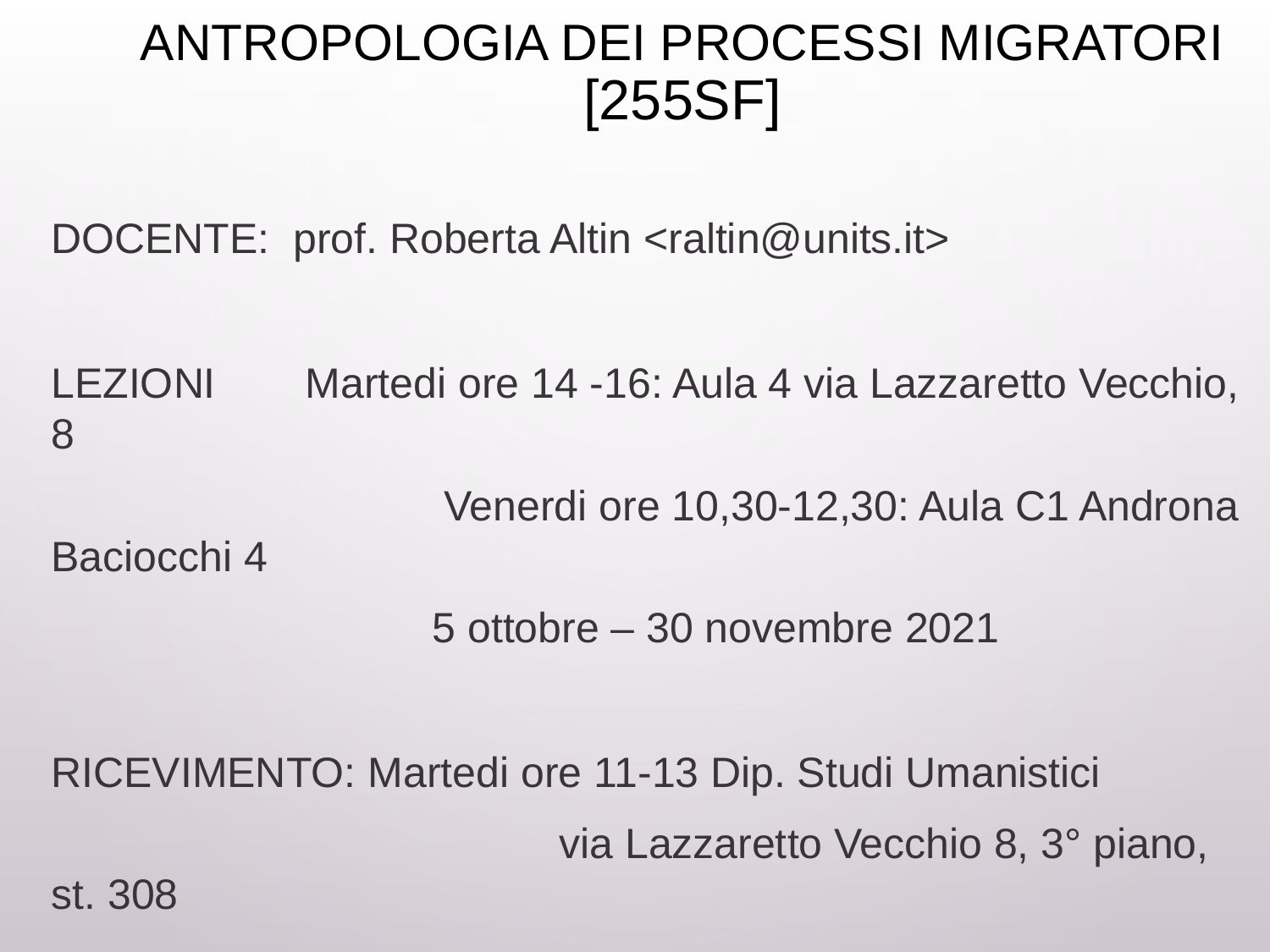

# Antropologia dei processi migratori [255SF]
DOCENTE:  prof. Roberta Altin <raltin@units.it>

LEZIONI 	Martedi ore 14 -16: Aula 4 via Lazzaretto Vecchio, 8
			 Venerdi ore 10,30-12,30: Aula C1 Androna Baciocchi 4
			5 ottobre – 30 novembre 2021

RICEVIMENTO: Martedi ore 11-13 Dip. Studi Umanistici
				via Lazzaretto Vecchio 8, 3° piano, st. 308